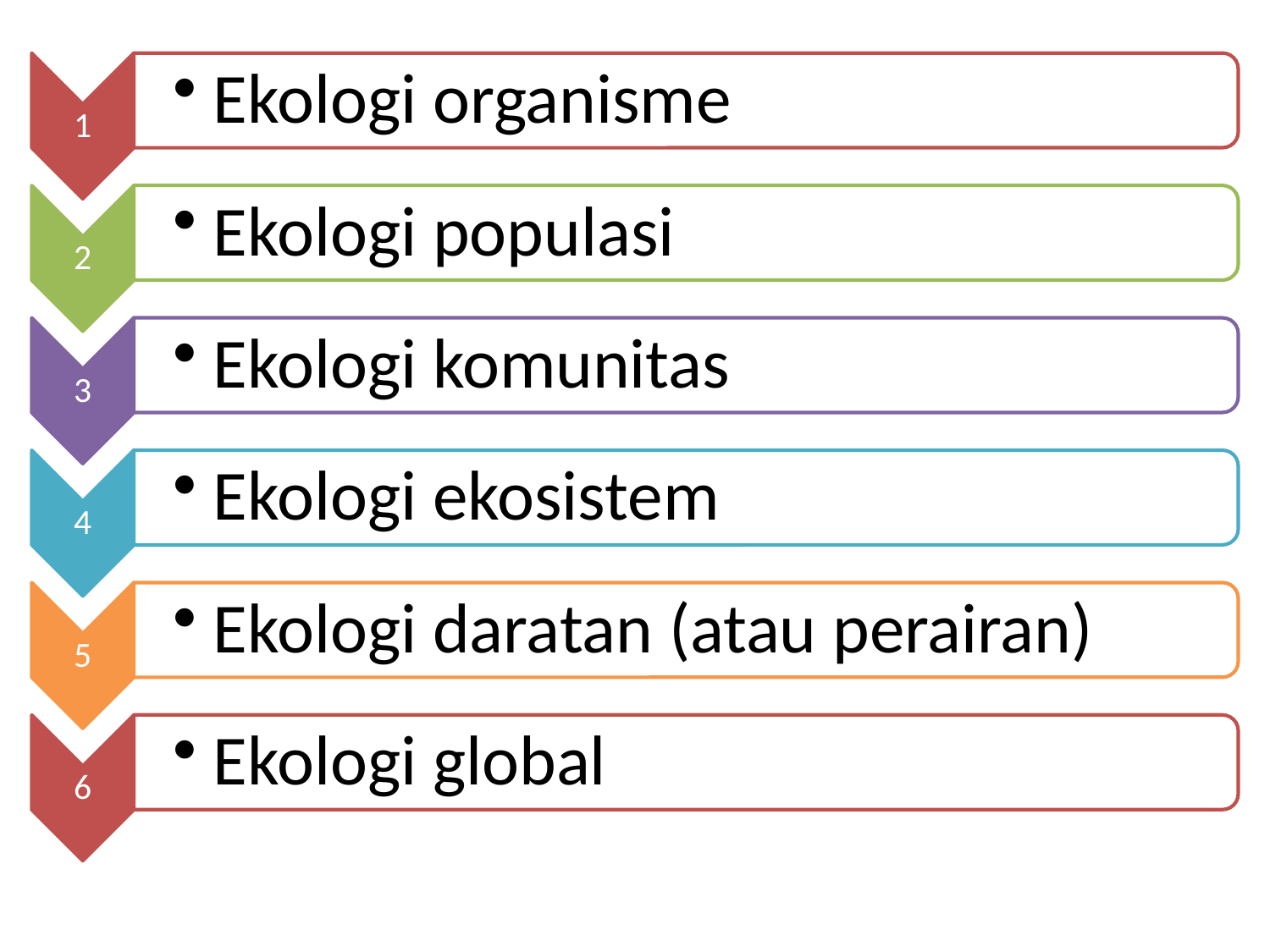

1
Ekologi organisme
2
Ekologi populasi
3
Ekologi komunitas
4
Ekologi ekosistem
5
Ekologi daratan (atau perairan)
6
Ekologi global
#